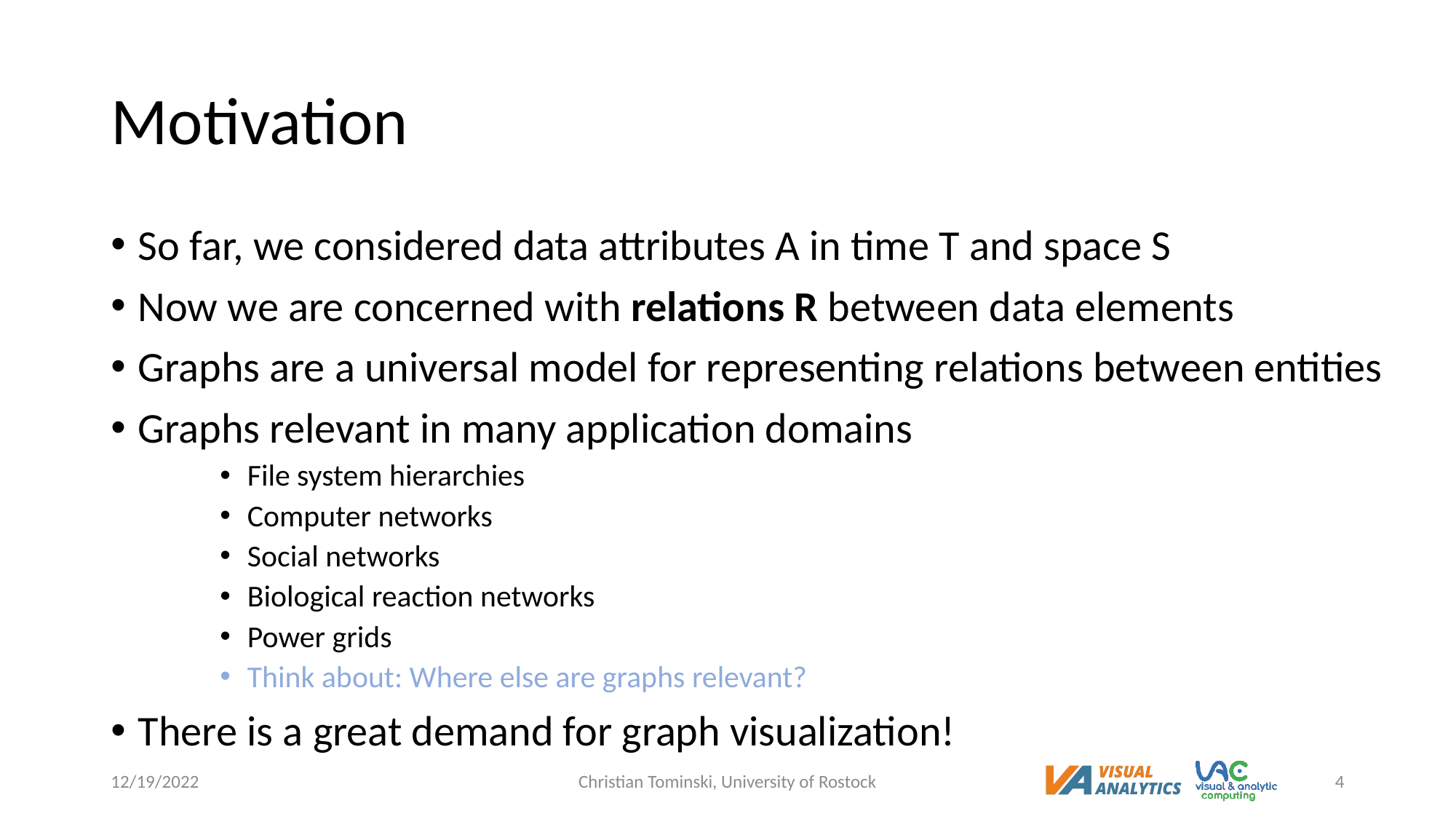

# Motivation
So far, we considered data attributes A in time T and space S
Now we are concerned with relations R between data elements
Graphs are a universal model for representing relations between entities
Graphs relevant in many application domains
File system hierarchies
Computer networks
Social networks
Biological reaction networks
Power grids
Think about: Where else are graphs relevant?
There is a great demand for graph visualization!
12/19/2022
Christian Tominski, University of Rostock
4